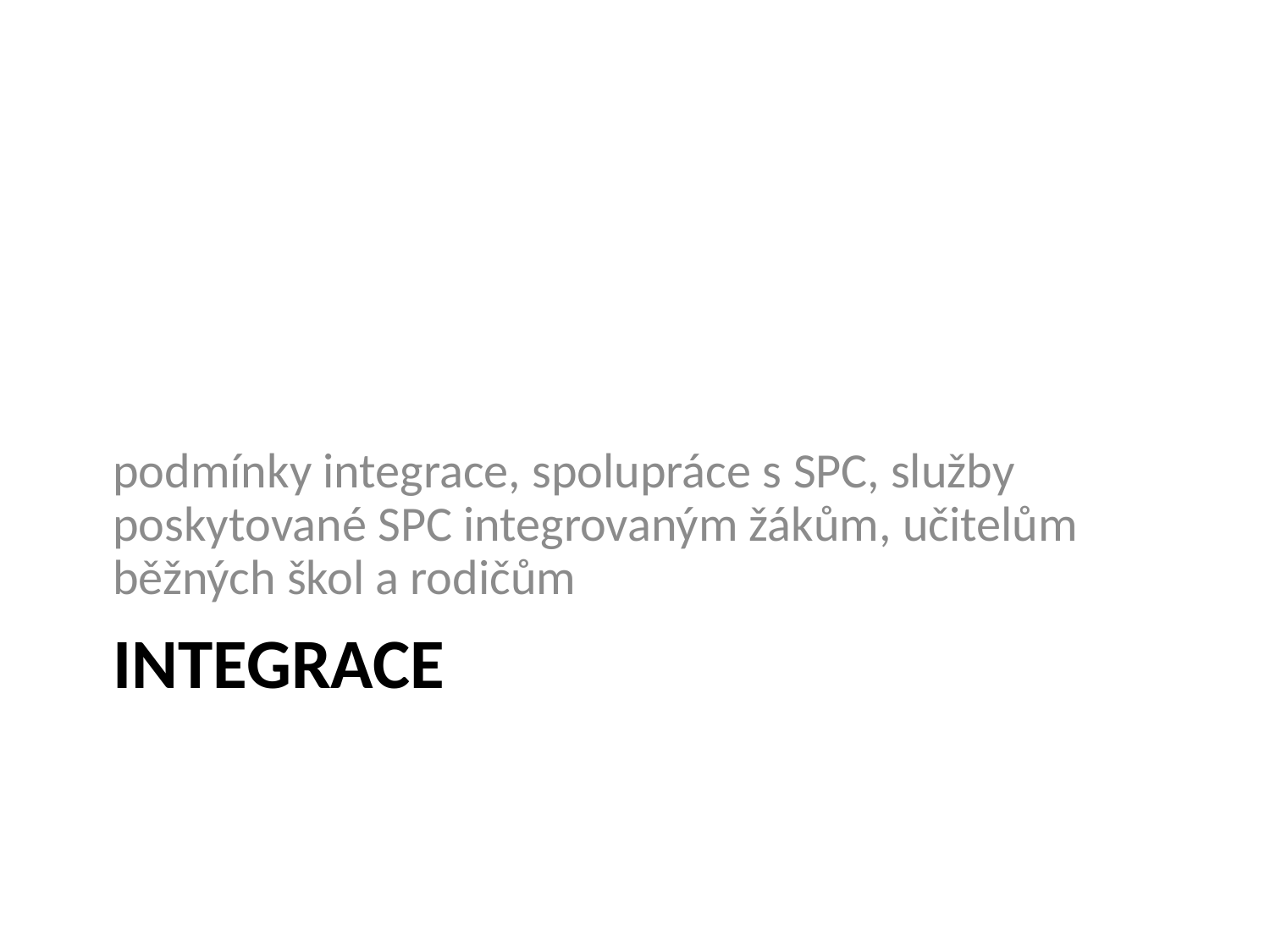

podmínky integrace, spolupráce s SPC, služby poskytované SPC integrovaným žákům, učitelům běžných škol a rodičům
# Integrace